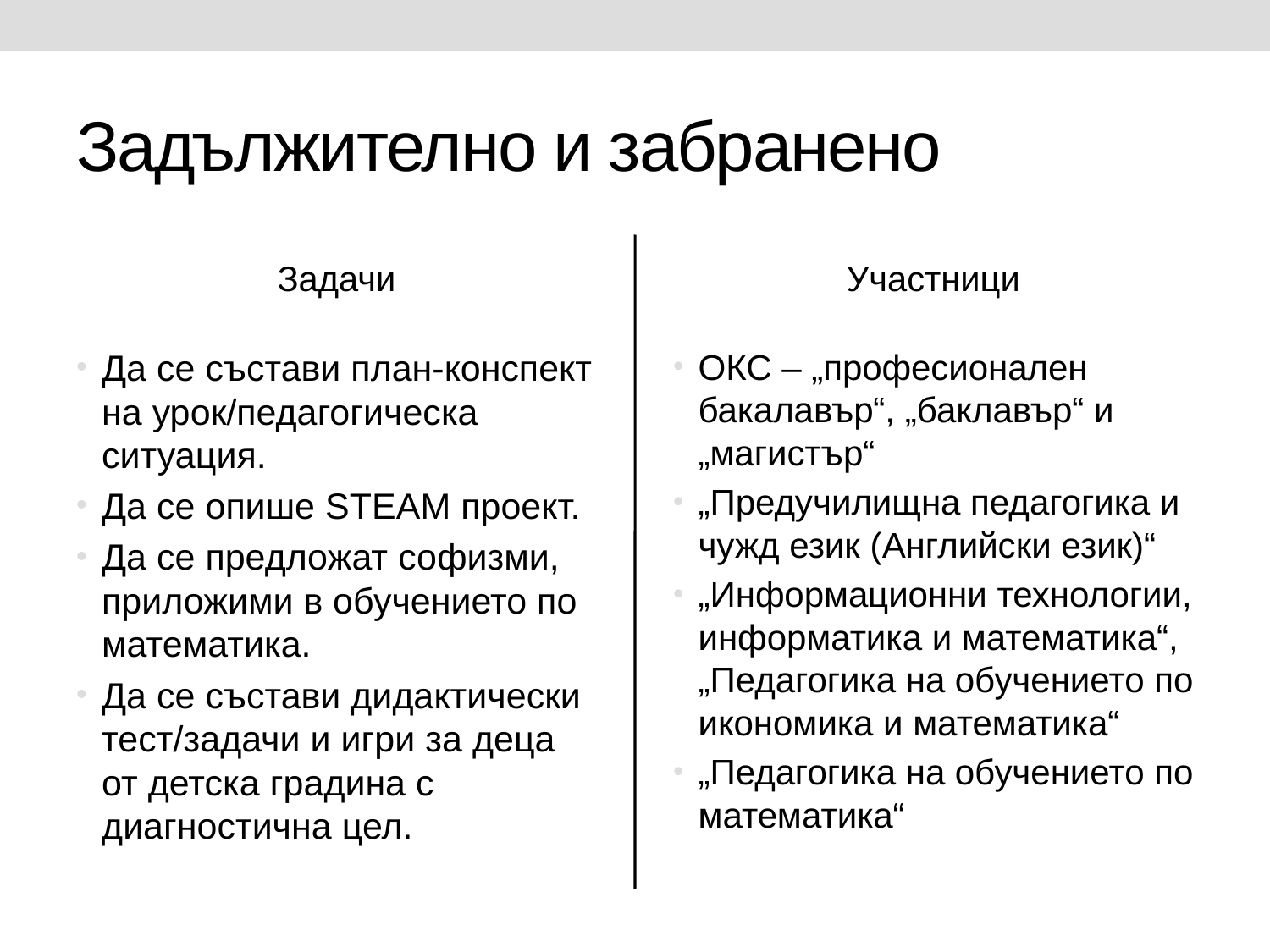

# Задължително и забранено
Задачи
Участници
Да се състави план-конспект на урок/педагогическа ситуация.
Да се опише STEAM проект.
Да се предложат софизми, приложими в обучението по математика.
Да се състави дидактически тест/задачи и игри за деца от детска градина с диагностична цел.

ОКС – „професионален бакалавър“, „баклавър“ и „магистър“
„Предучилищна педагогика и чужд език (Английски език)“
„Информационни технологии, информатика и математика“, „Педагогика на обучението по икономика и математика“
„Педагогика на обучението по математика“